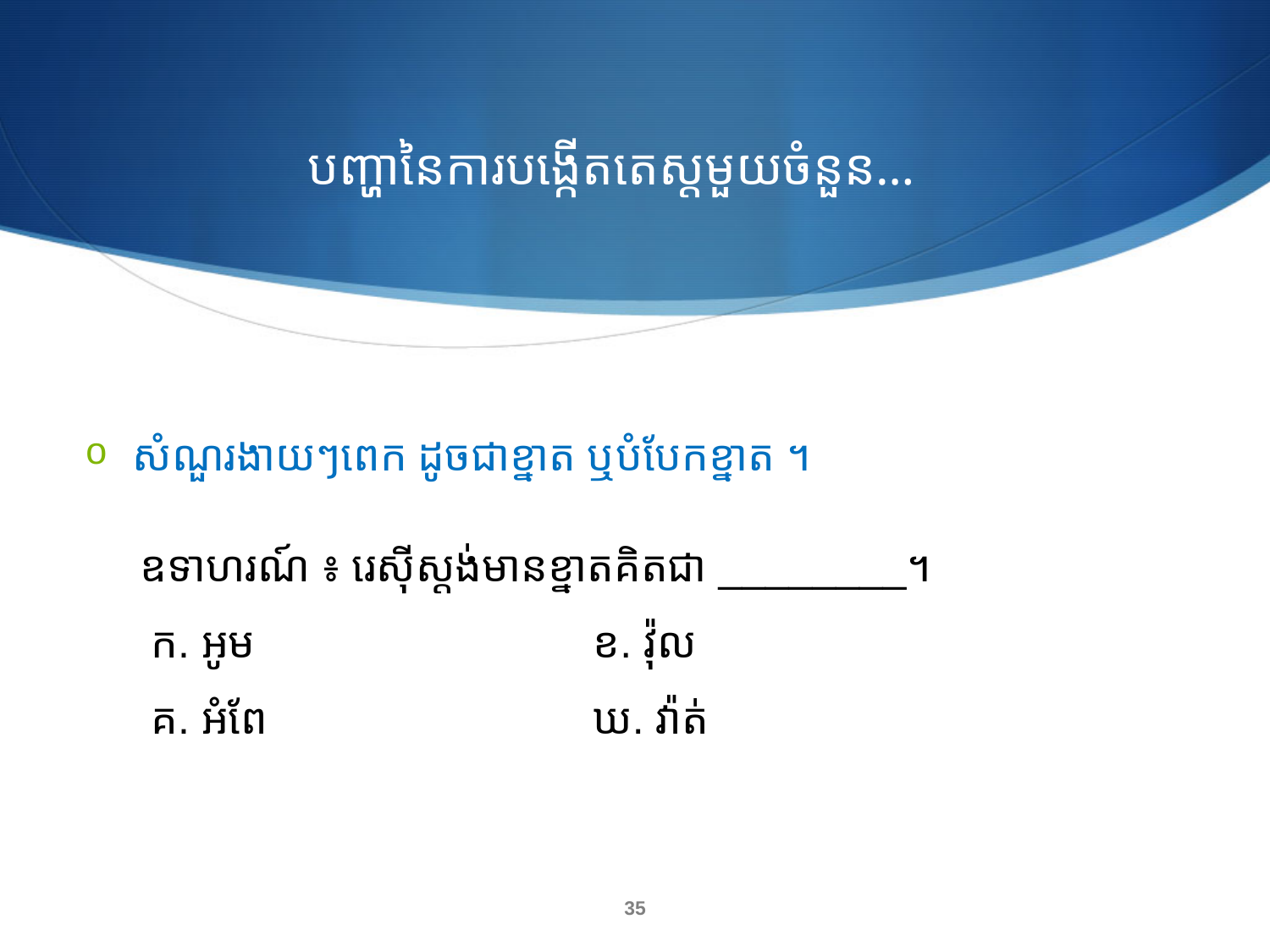

# បញ្ហានៃការបង្កើតតេស្តមួយចំនួន…
សំណួរងាយៗពេក ដូចជាខ្នាត ឬបំបែកខ្នាត ។
     ឧទាហរណ៍ ៖ រេស៊ីស្តង់មានខ្នាតគិតជា ________។
      ក. អូម			ខ. វ៉ុល
      គ. អំពែ			ឃ. វ៉ាត់

35